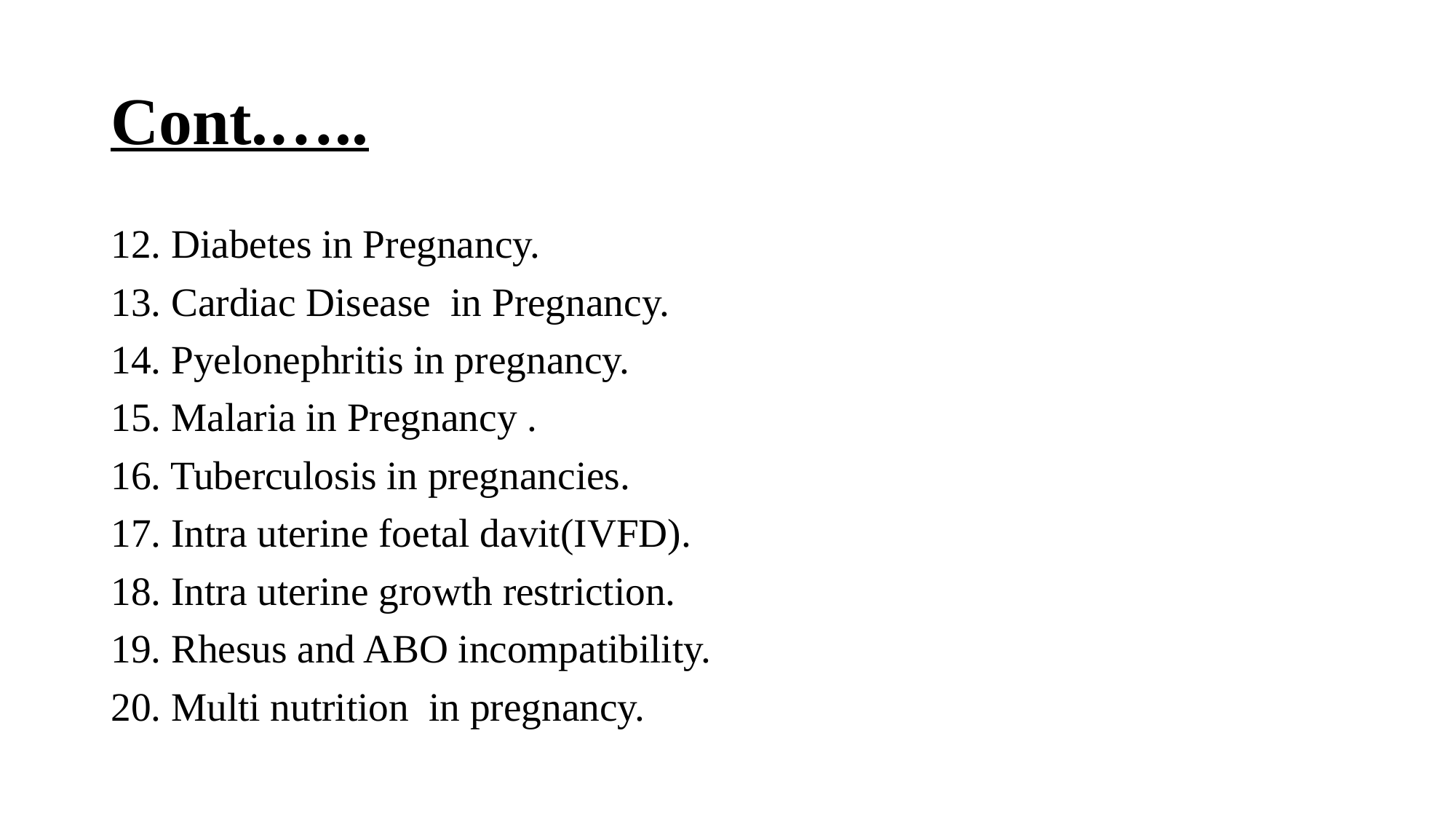

# Cont.…..
12. Diabetes in Pregnancy.
13. Cardiac Disease  in Pregnancy.
14. Pyelonephritis in pregnancy.
15. Malaria in Pregnancy .
16. Tuberculosis in pregnancies.
17. Intra uterine foetal davit(IVFD).
18. Intra uterine growth restriction.
19. Rhesus and ABO incompatibility.
20. Multi nutrition  in pregnancy.